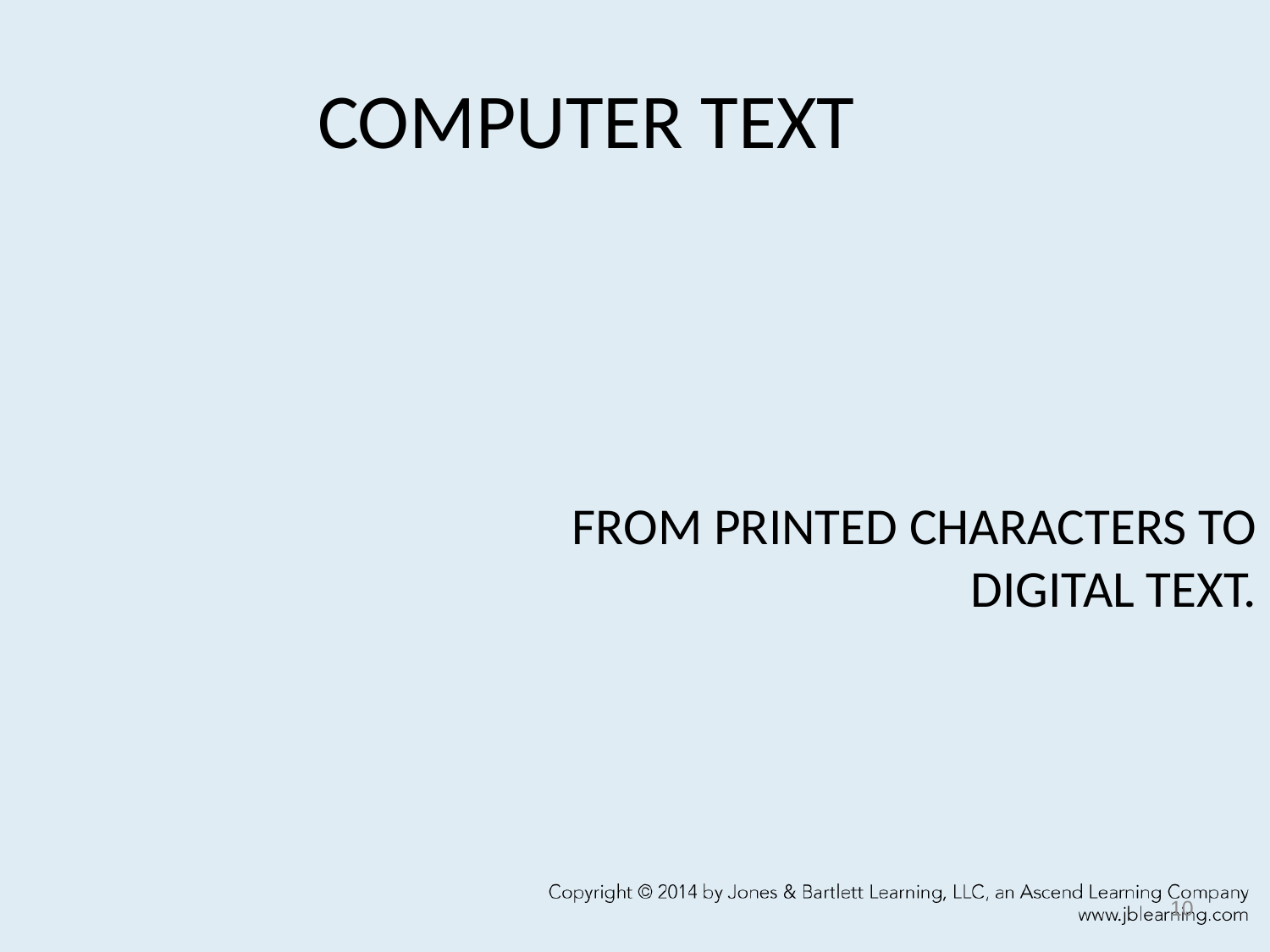

# COMPUTER TEXT
FROM PRINTED CHARACTERS TO DIGITAL TEXT.
10